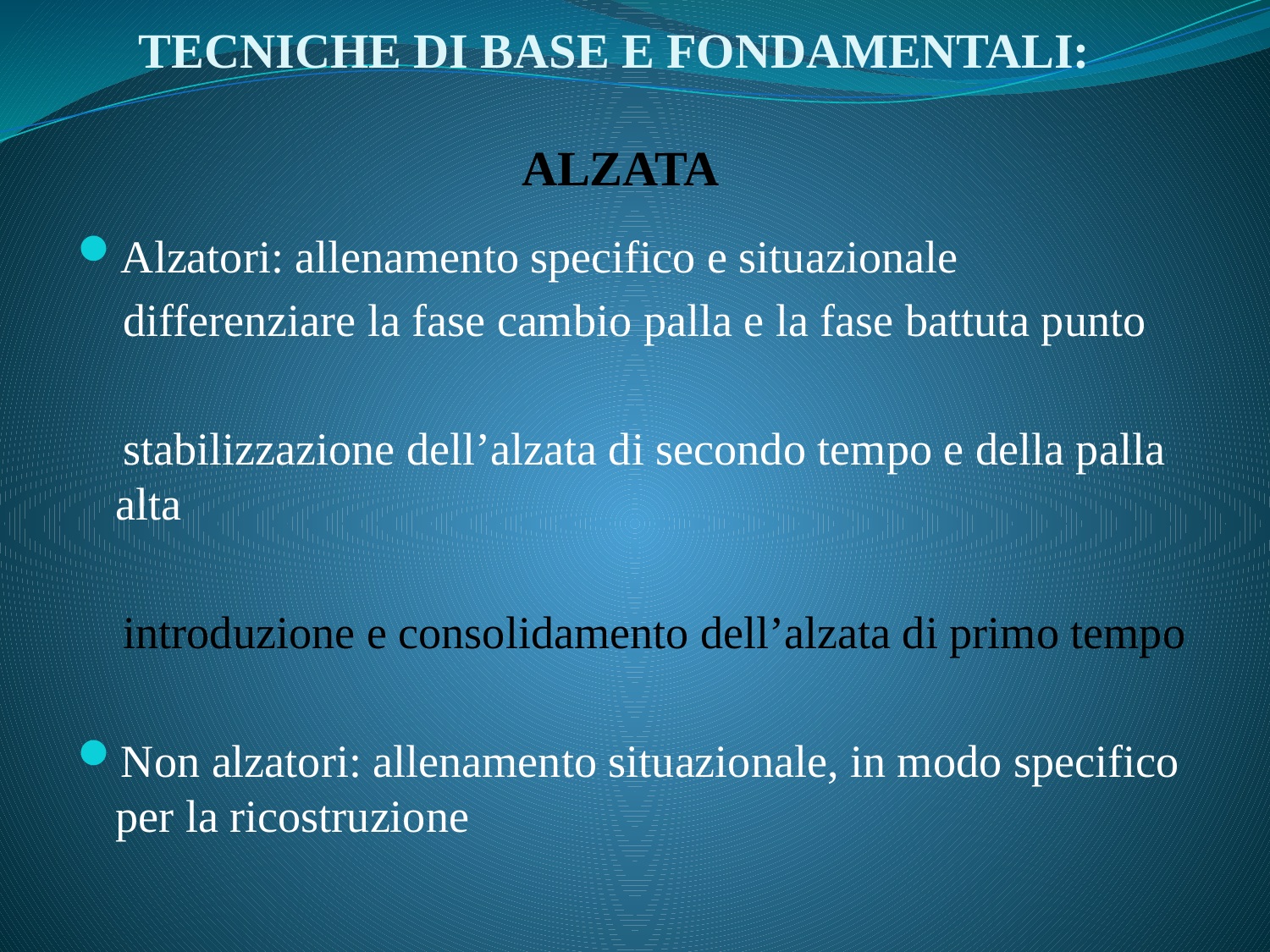

# TECNICHE DI BASE E FONDAMENTALI: ALZATA

Alzatori: allenamento specifico e situazionale
    differenziare la fase cambio palla e la fase battuta punto

    stabilizzazione dell’alzata di secondo tempo e della palla alta

    introduzione e consolidamento dell’alzata di primo tempo

Non alzatori: allenamento situazionale, in modo specifico per la ricostruzione